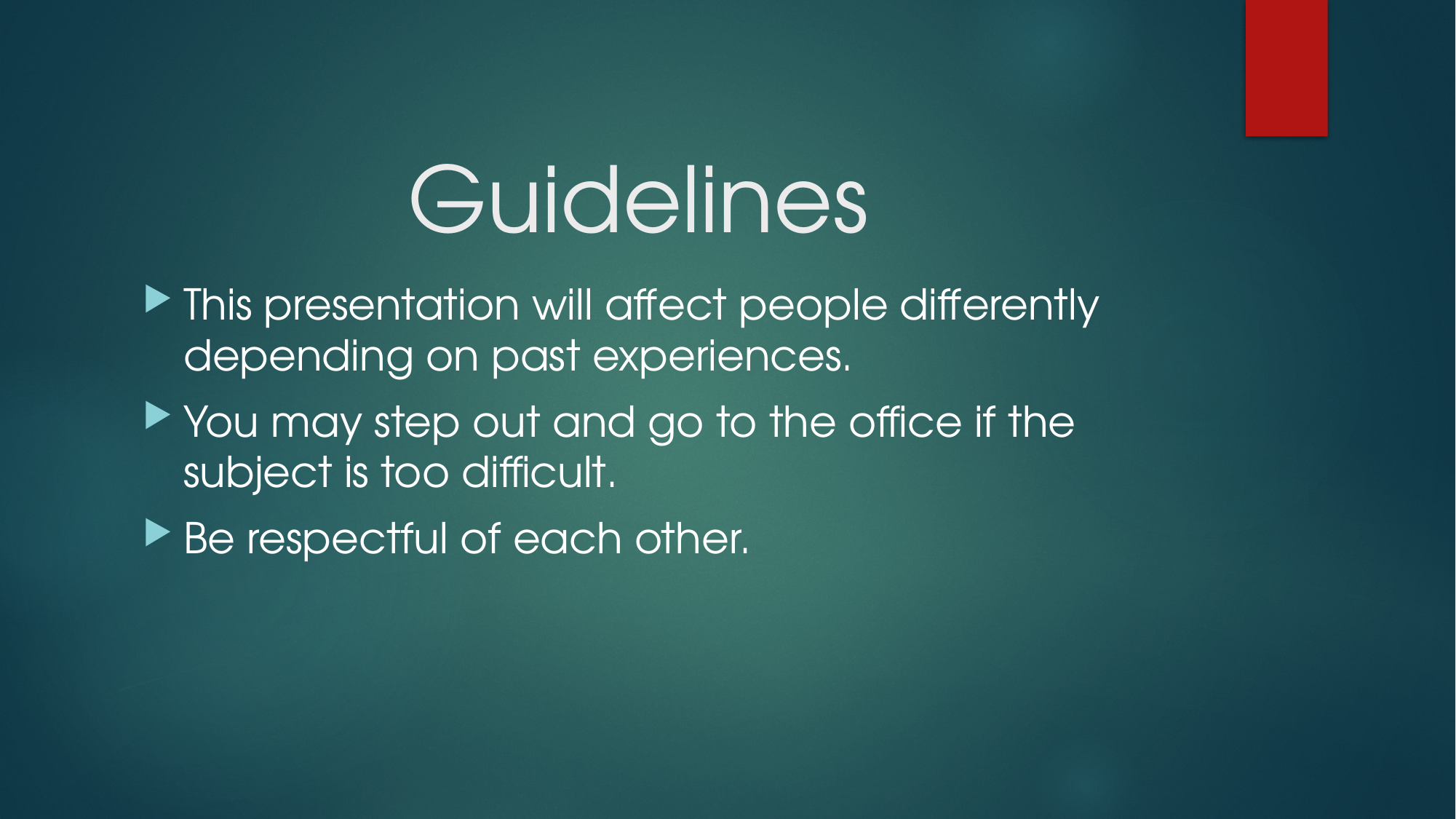

# Guidelines

This presentation will affect people differently depending on past experiences.
You may step out and go to the office if the subject is too difficult.
Be respectful of each other.